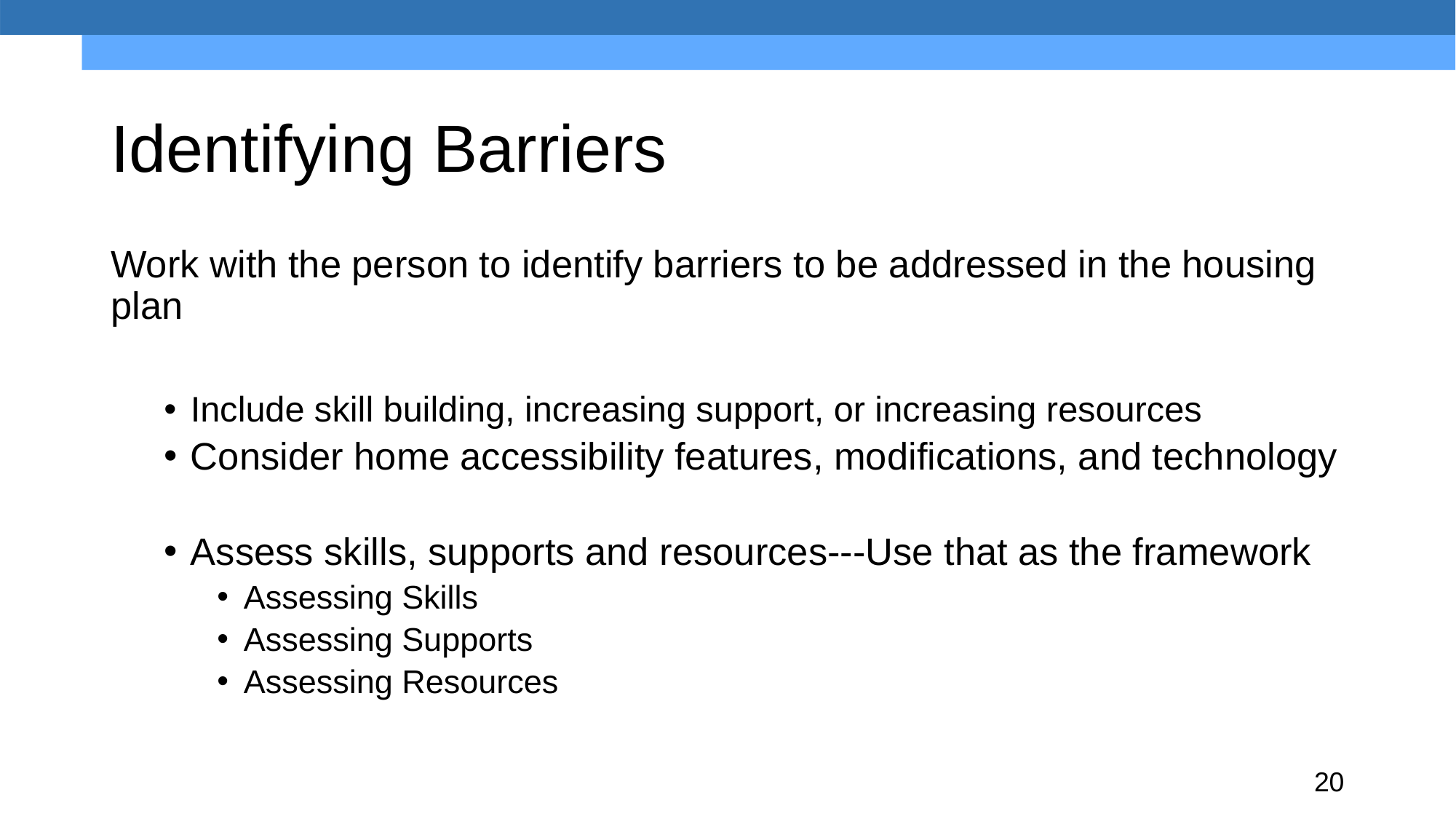

# Identifying Barriers
Work with the person to identify barriers to be addressed in the housing plan

Include skill building, increasing support, or increasing resources
Consider home accessibility features, modifications, and technology

Assess skills, supports and resources---Use that as the framework
Assessing Skills
Assessing Supports
Assessing Resources

20